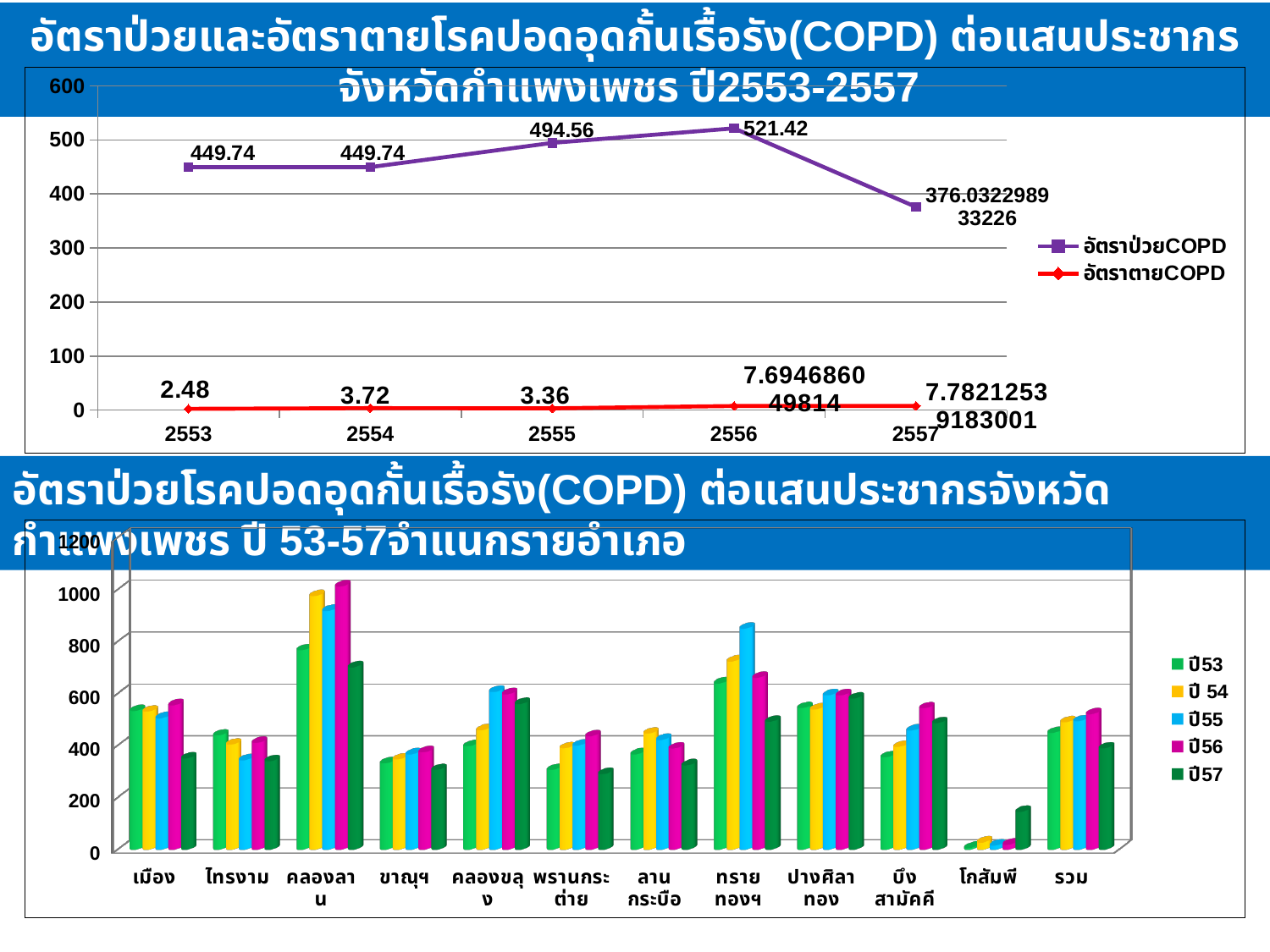

อัตราป่วยและอัตราตายโรคปอดอุดกั้นเรื้อรัง(COPD) ต่อแสนประชากรจังหวัดกำแพงเพชร ปี2553-2557

### Chart

| Category | อัตราป่วยCOPD | อัตราตายCOPD |
|---|---|---|
| 2553 | 449.74 | 2.48 |
| 2554 | 449.74 | 3.72 |
| 2555 | 494.56 | 3.36 |
| 2556 | 521.42 | 7.694686049813998 |
| 2557 | 376.03229893322623 | 7.7821253918300135 |
อัตราป่วยโรคปอดอุดกั้นเรื้อรัง(COPD) ต่อแสนประชากรจังหวัดกำแพงเพชร ปี 53-57จำแนกรายอำเภอ

[unsupported chart]